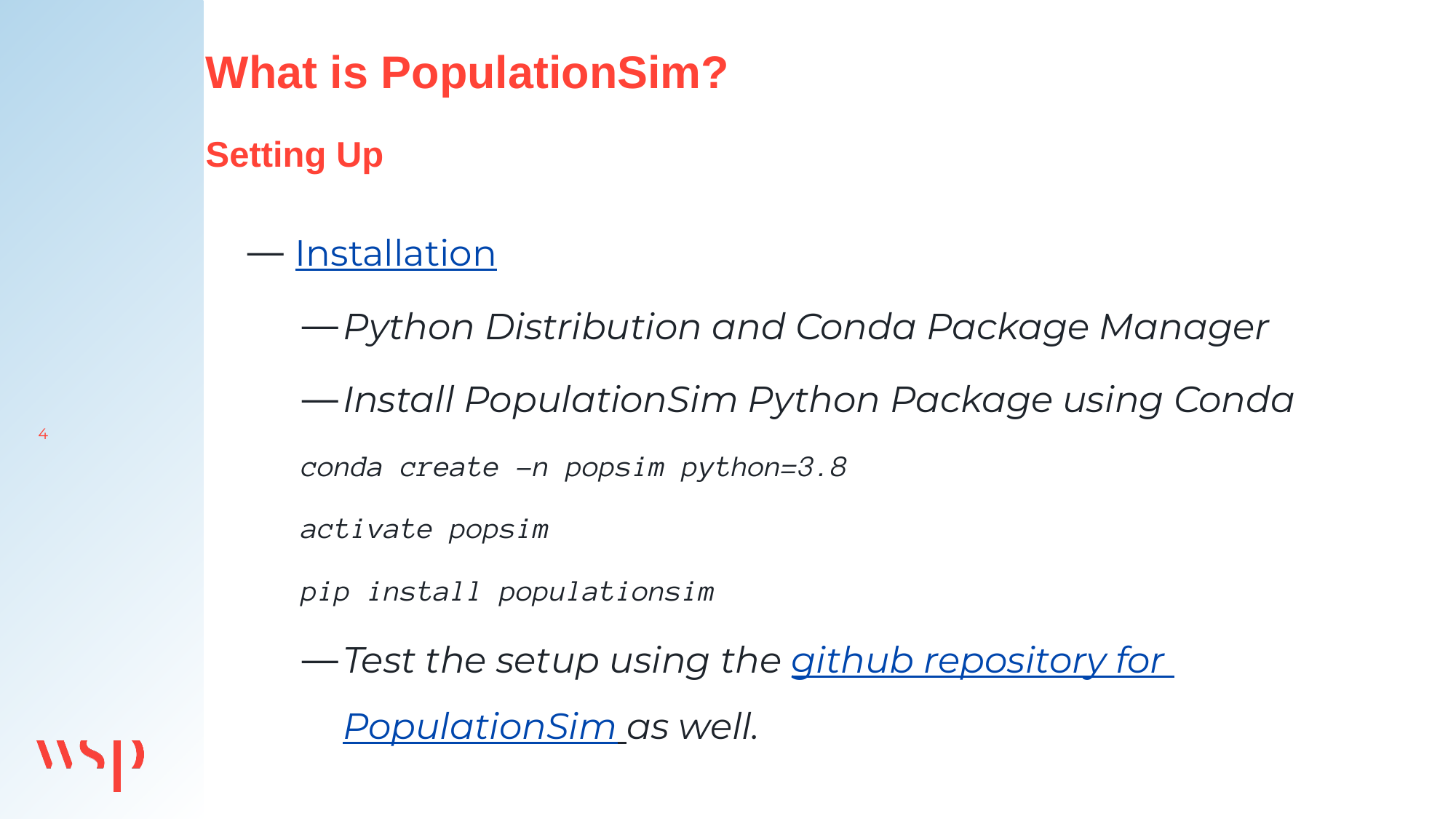

What is PopulationSim?
Setting Up
Installation
Python Distribution and Conda Package Manager
Install PopulationSim Python Package using Conda
conda create -n popsim python=3.8
activate popsim
pip install populationsim
Test the setup using the github repository for PopulationSim as well.

4